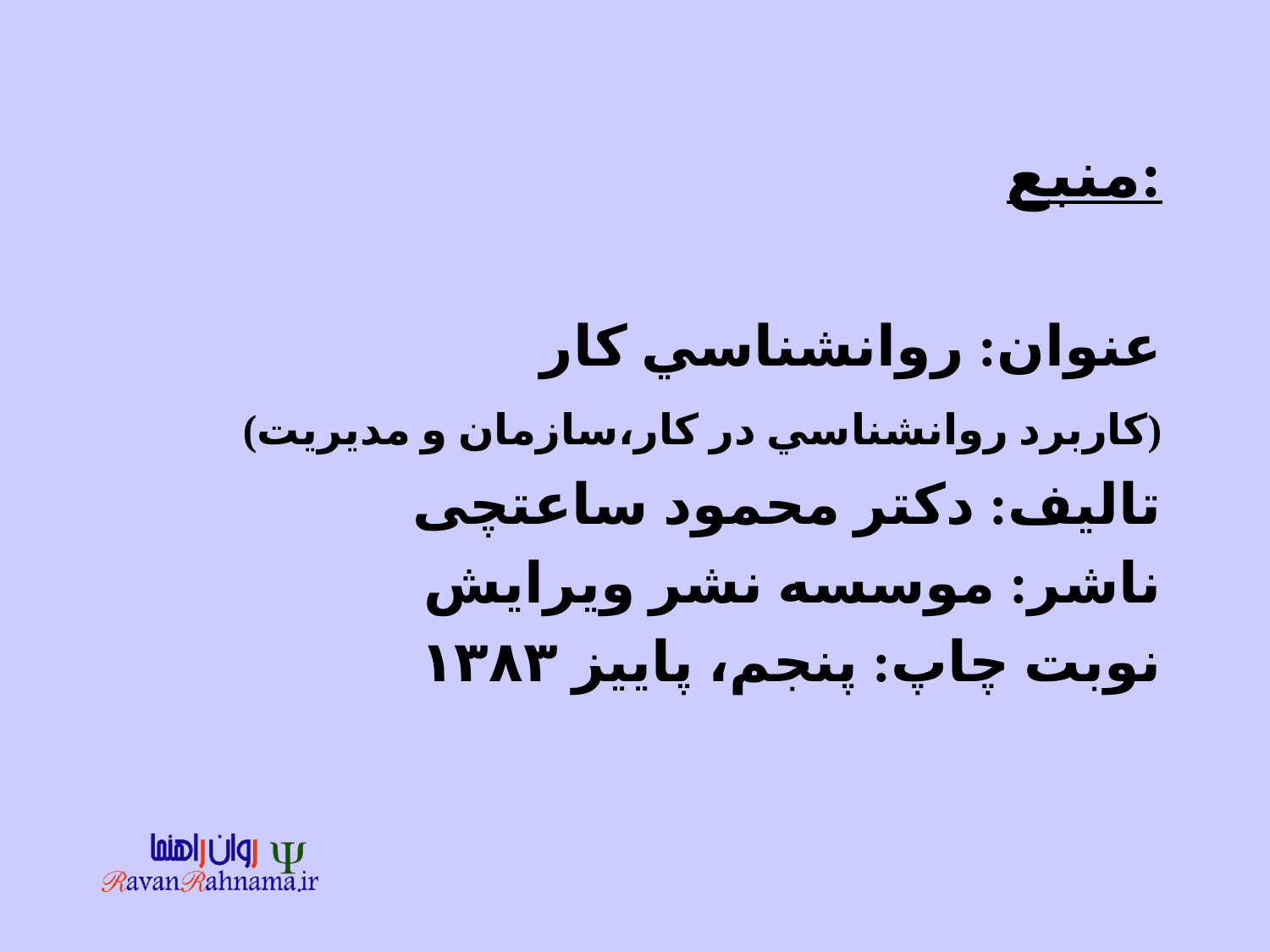

#
منبع:

عنوان: روانشناسي كار
         (كاربرد روانشناسي در كار،سازمان و مديريت)
تاليف: دكتر محمود ساعتچی
ناشر: موسسه نشر ويرايش
نوبت چاپ: پنجم، پاييز ۱۳۸۳